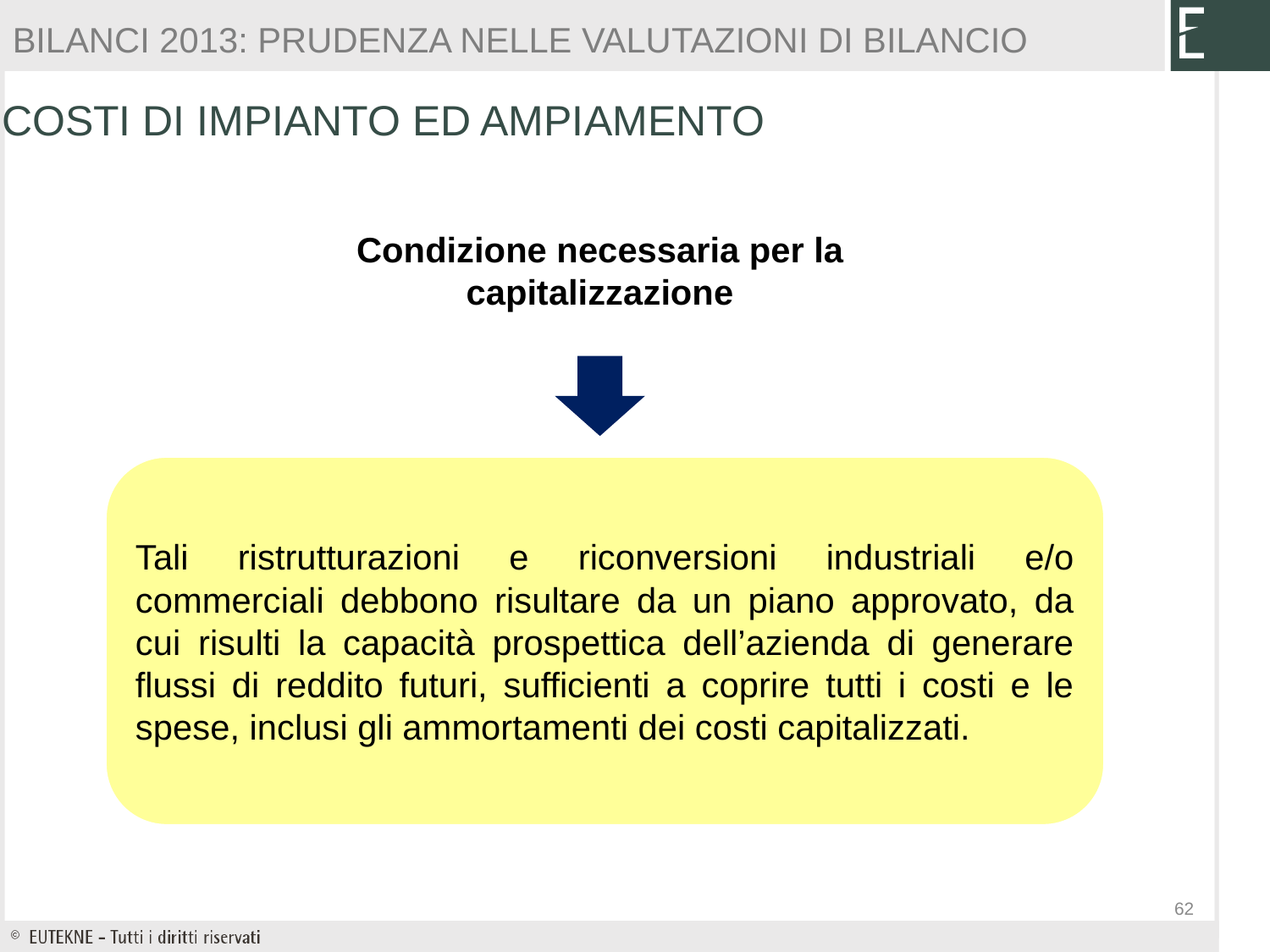

BILANCI 2013: PRUDENZA NELLE VALUTAZIONI DI BILANCIO
COSTI DI IMPIANTO ED AMPIAMENTO
Condizione necessaria per la capitalizzazione

Tali ristrutturazioni e riconversioni industriali e/o commerciali debbono risultare da un piano approvato, da cui risulti la capacità prospettica dell’azienda di generare flussi di reddito futuri, sufficienti a coprire tutti i costi e le spese, inclusi gli ammortamenti dei costi capitalizzati.
62